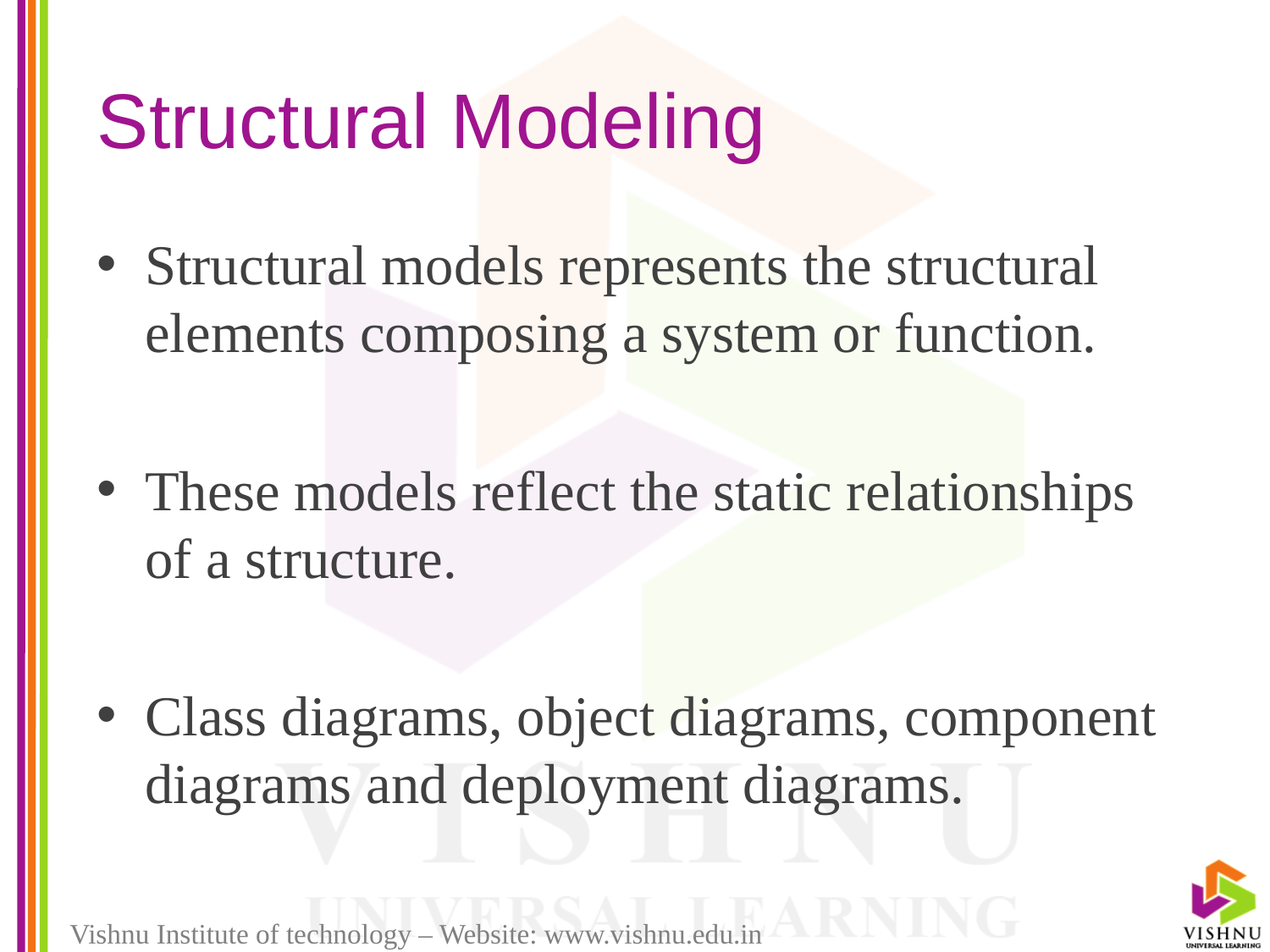

# Structural Modeling
Structural models represents the structural elements composing a system or function.

These models reflect the static relationships of a structure.

Class diagrams, object diagrams, component diagrams and deployment diagrams.